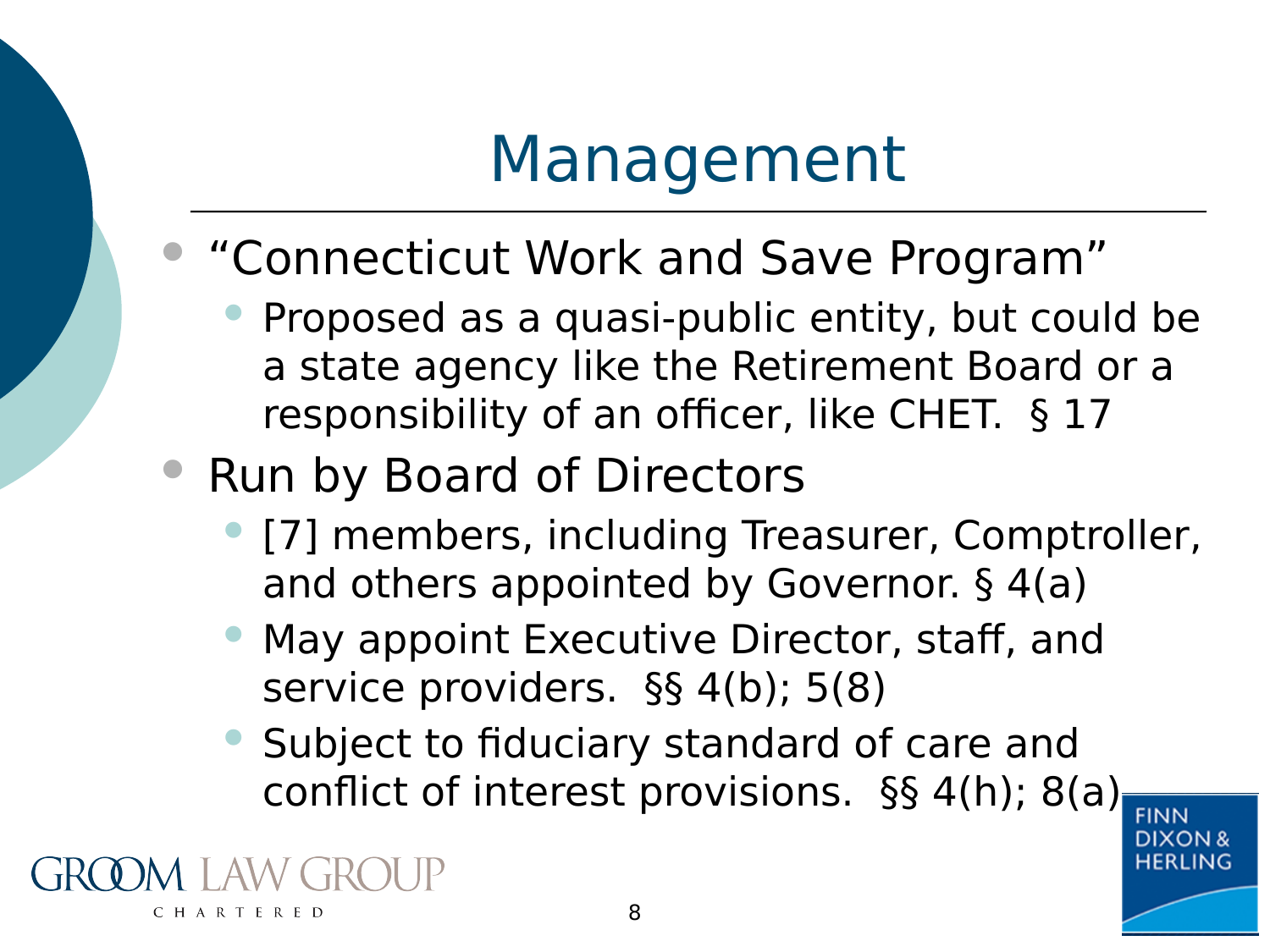

# Management
“Connecticut Work and Save Program”
Proposed as a quasi-public entity, but could be a state agency like the Retirement Board or a responsibility of an officer, like CHET.  § 17
Run by Board of Directors
[7] members, including Treasurer, Comptroller, and others appointed by Governor. § 4(a)
May appoint Executive Director, staff, and service providers.  §§ 4(b); 5(8)
Subject to fiduciary standard of care and conflict of interest provisions.  §§ 4(h); 8(a)

8